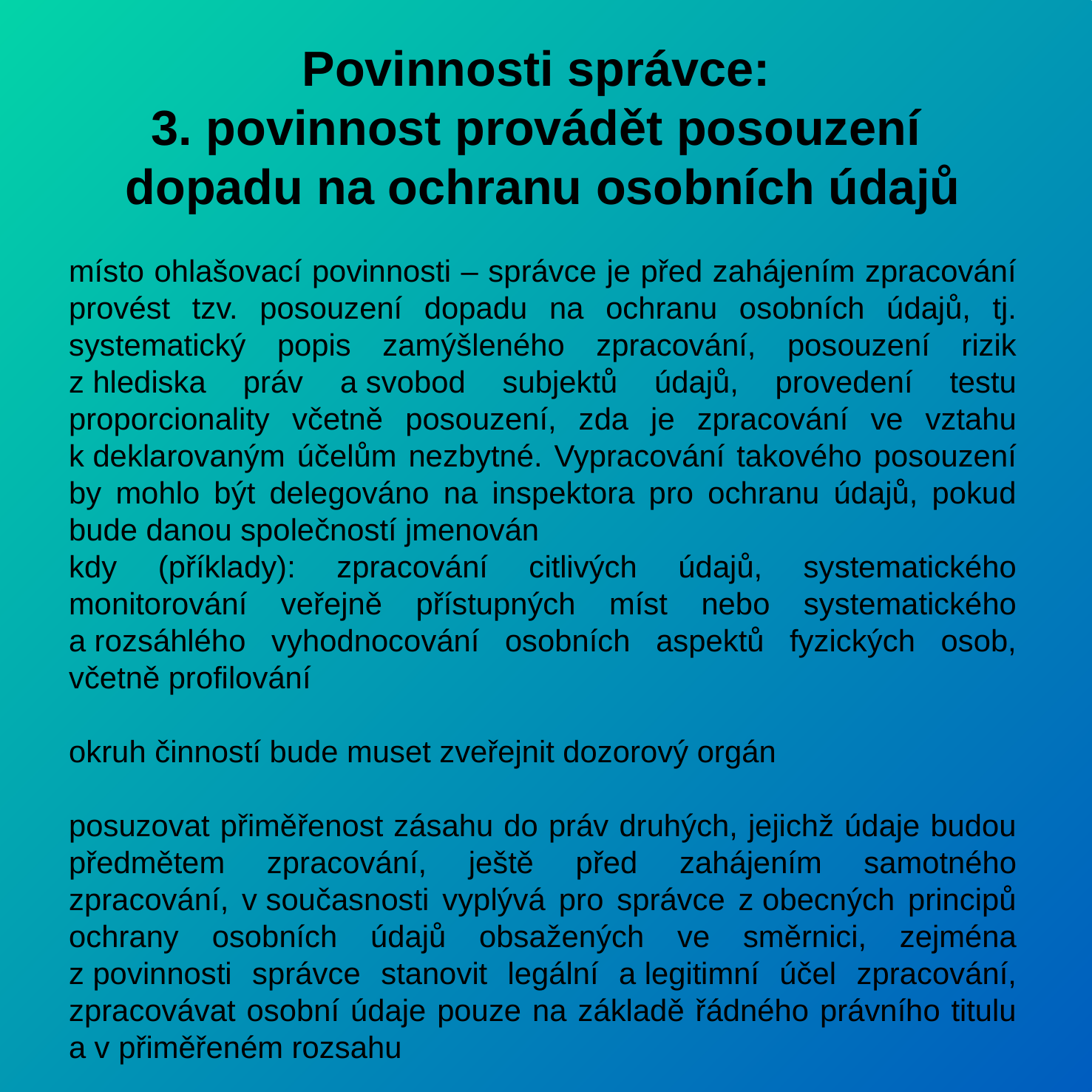

Povinnosti správce:
3. povinnost provádět posouzení
dopadu na ochranu osobních údajů

místo ohlašovací povinnosti – správce je před zahájením zpracování provést tzv. posouzení dopadu na ochranu osobních údajů, tj. systematický popis zamýšleného zpracování, posouzení rizik z hlediska práv a svobod subjektů údajů, provedení testu proporcionality včetně posouzení, zda je zpracování ve vztahu k deklarovaným účelům nezbytné. Vypracování takového posouzení by mohlo být delegováno na inspektora pro ochranu údajů, pokud bude danou společností jmenován
kdy (příklady): zpracování citlivých údajů, systematického monitorování veřejně přístupných míst nebo systematického a rozsáhlého vyhodnocování osobních aspektů fyzických osob, včetně profilování

okruh činností bude muset zveřejnit dozorový orgán

posuzovat přiměřenost zásahu do práv druhých, jejichž údaje budou předmětem zpracování, ještě před zahájením samotného zpracování, v současnosti vyplývá pro správce z obecných principů ochrany osobních údajů obsažených ve směrnici, zejména z povinnosti správce stanovit legální a legitimní účel zpracování, zpracovávat osobní údaje pouze na základě řádného právního titulu a v přiměřeném rozsahu